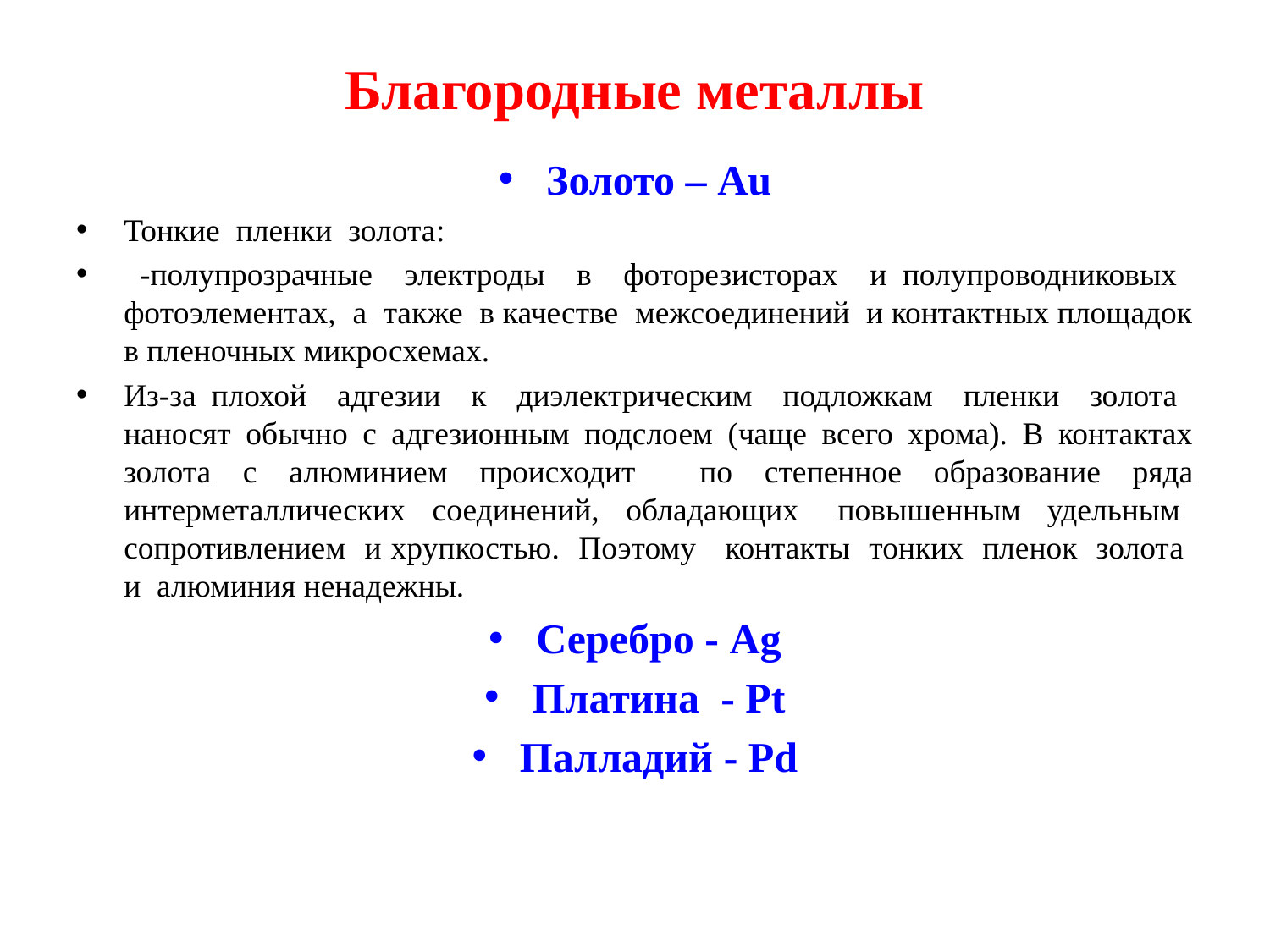

Благородные металлы
Золото – Au
Тонкие  пленки  золота:
 -полупрозрачные  электроды  в  фоторезисторах  и полупроводниковых  фотоэлементах,  а  также  в качестве  межсоединений  и контактных площадок в пленочных микросхемах.
Из-за плохой  адгезии  к  диэлектрическим  подложкам  пленки  золота  наносят обычно с адгезионным подслоем (чаще всего хрома). В контактах золота с алюминием происходит  по степенное образование ряда интерметаллических  соединений,  обладающих   повышенным  удельным  сопротивлением  и хрупкостью.  Поэтому   контакты  тонких  пленок  золота  и  алюминия ненадежны.
Серебро - Ag
Платина  - Pt
Палладий - Pd